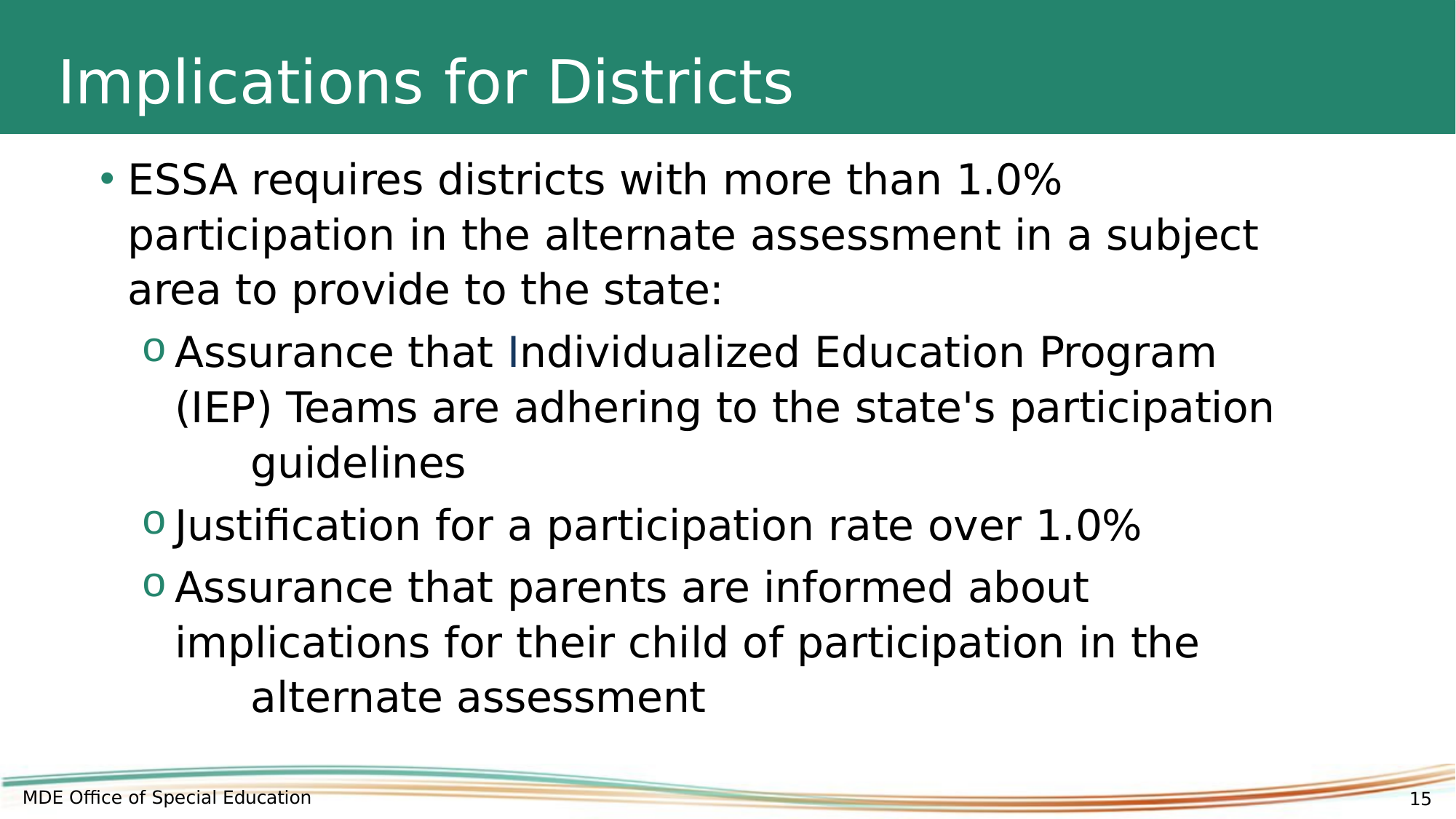

# Implications for Districts
ESSA requires districts with more than 1.0% participation in the alternate assessment in a subject area to provide to the state:
Assurance that Individualized Education Program 	(IEP) Teams are adhering to the state's participation 	guidelines
Justification for a participation rate over 1.0%
Assurance that parents are informed about 	implications for their child of participation in the 	alternate assessment
MDE Office of Special Education
15